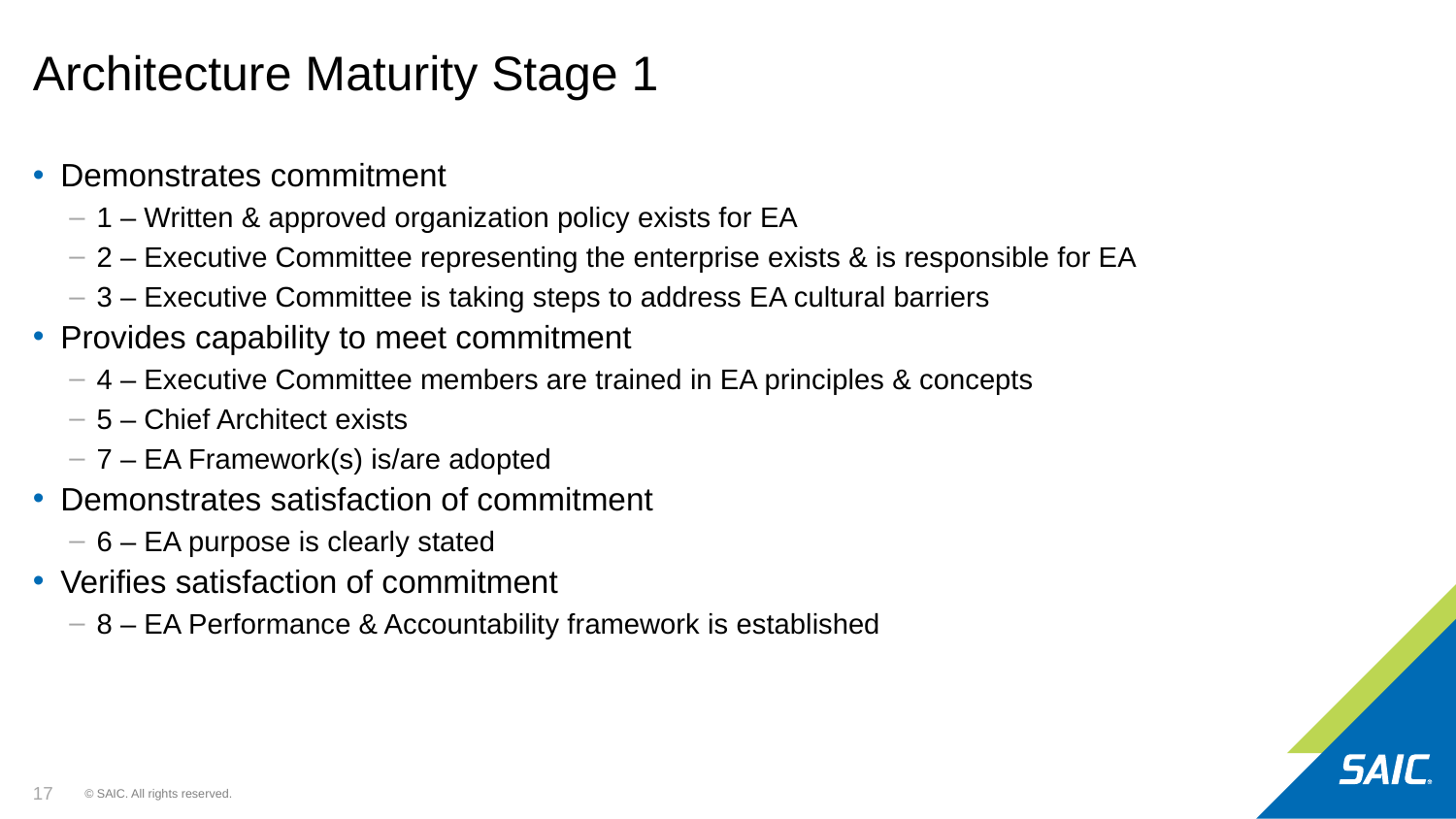

# Architecture Maturity Stage 1
Demonstrates commitment
1 – Written & approved organization policy exists for EA
2 – Executive Committee representing the enterprise exists & is responsible for EA
3 – Executive Committee is taking steps to address EA cultural barriers
Provides capability to meet commitment
4 – Executive Committee members are trained in EA principles & concepts
5 – Chief Architect exists
7 – EA Framework(s) is/are adopted
Demonstrates satisfaction of commitment
6 – EA purpose is clearly stated
Verifies satisfaction of commitment
8 – EA Performance & Accountability framework is established
17